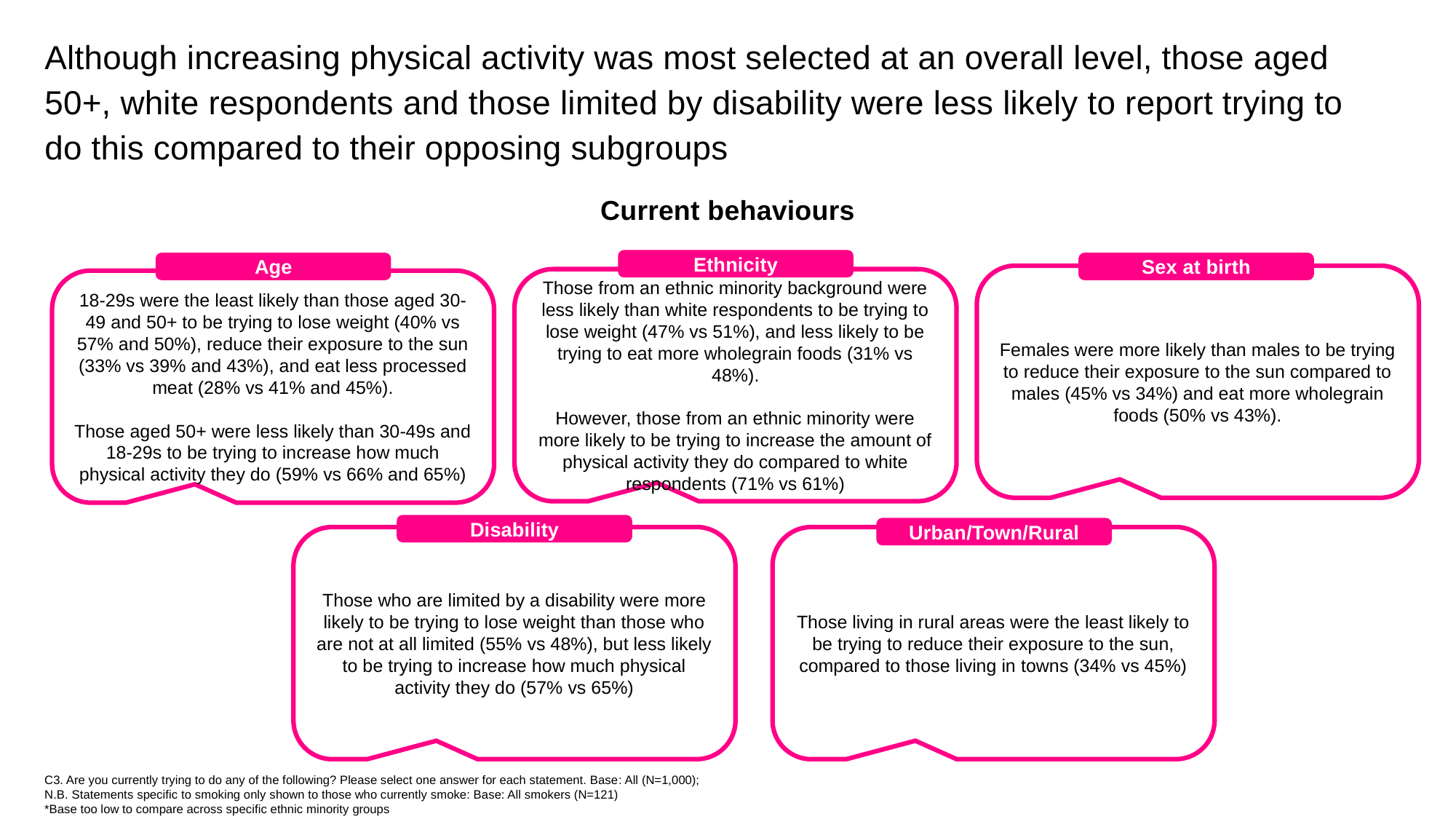

Although increasing physical activity was most selected at an overall level, those aged 50+, white respondents and those limited by disability were less likely to report trying to do this compared to their opposing subgroups
Current behaviours
Ethnicity
Age
Sex at birth
Females were more likely than males to be trying to reduce their exposure to the sun compared to males (45% vs 34%) and eat more wholegrain foods (50% vs 43%).
Those from an ethnic minority background were less likely than white respondents to be trying to lose weight (47% vs 51%), and less likely to be trying to eat more wholegrain foods (31% vs 48%).

However, those from an ethnic minority were more likely to be trying to increase the amount of physical activity they do compared to white respondents (71% vs 61%)
18-29s were the least likely than those aged 30-49 and 50+ to be trying to lose weight (40% vs 57% and 50%), reduce their exposure to the sun (33% vs 39% and 43%), and eat less processed meat (28% vs 41% and 45%).

Those aged 50+ were less likely than 30-49s and 18-29s to be trying to increase how much physical activity they do (59% vs 66% and 65%)
Disability
Urban/Town/Rural
Those who are limited by a disability were more likely to be trying to lose weight than those who are not at all limited (55% vs 48%), but less likely to be trying to increase how much physical activity they do (57% vs 65%)
Those living in rural areas were the least likely to be trying to reduce their exposure to the sun, compared to those living in towns (34% vs 45%)
C3. Are you currently trying to do any of the following? Please select one answer for each statement. Base: All (N=1,000);
N.B. Statements specific to smoking only shown to those who currently smoke: Base: All smokers (N=121)
*Base too low to compare across specific ethnic minority groups